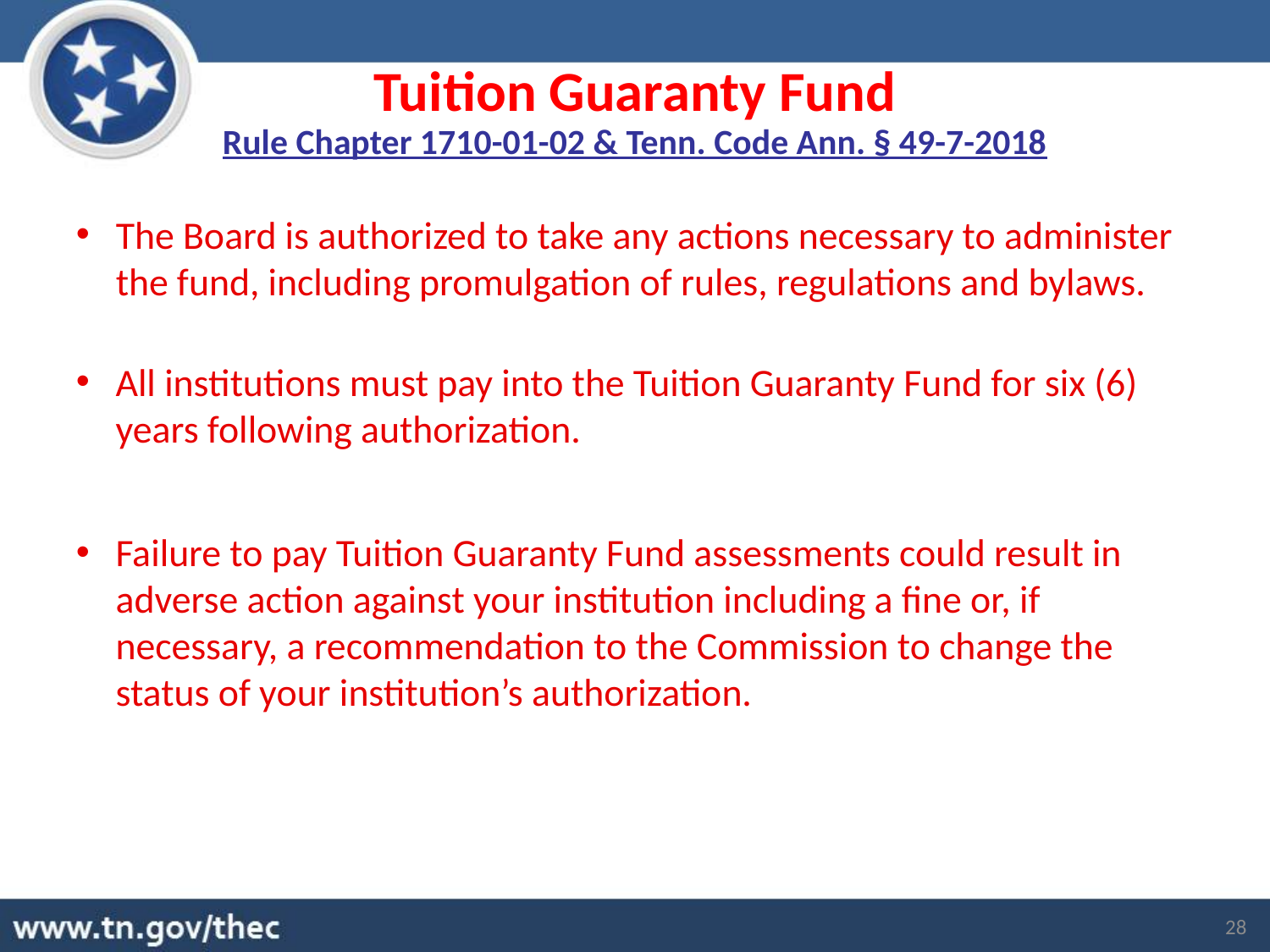

Tuition Guaranty Fund
Rule Chapter 1710-01-02 & Tenn. Code Ann. § 49-7-2018

The Board is authorized to take any actions necessary to administer the fund, including promulgation of rules, regulations and bylaws.

All institutions must pay into the Tuition Guaranty Fund for six (6) years following authorization.

Failure to pay Tuition Guaranty Fund assessments could result in adverse action against your institution including a fine or, if necessary, a recommendation to the Commission to change the status of your institution’s authorization.
28